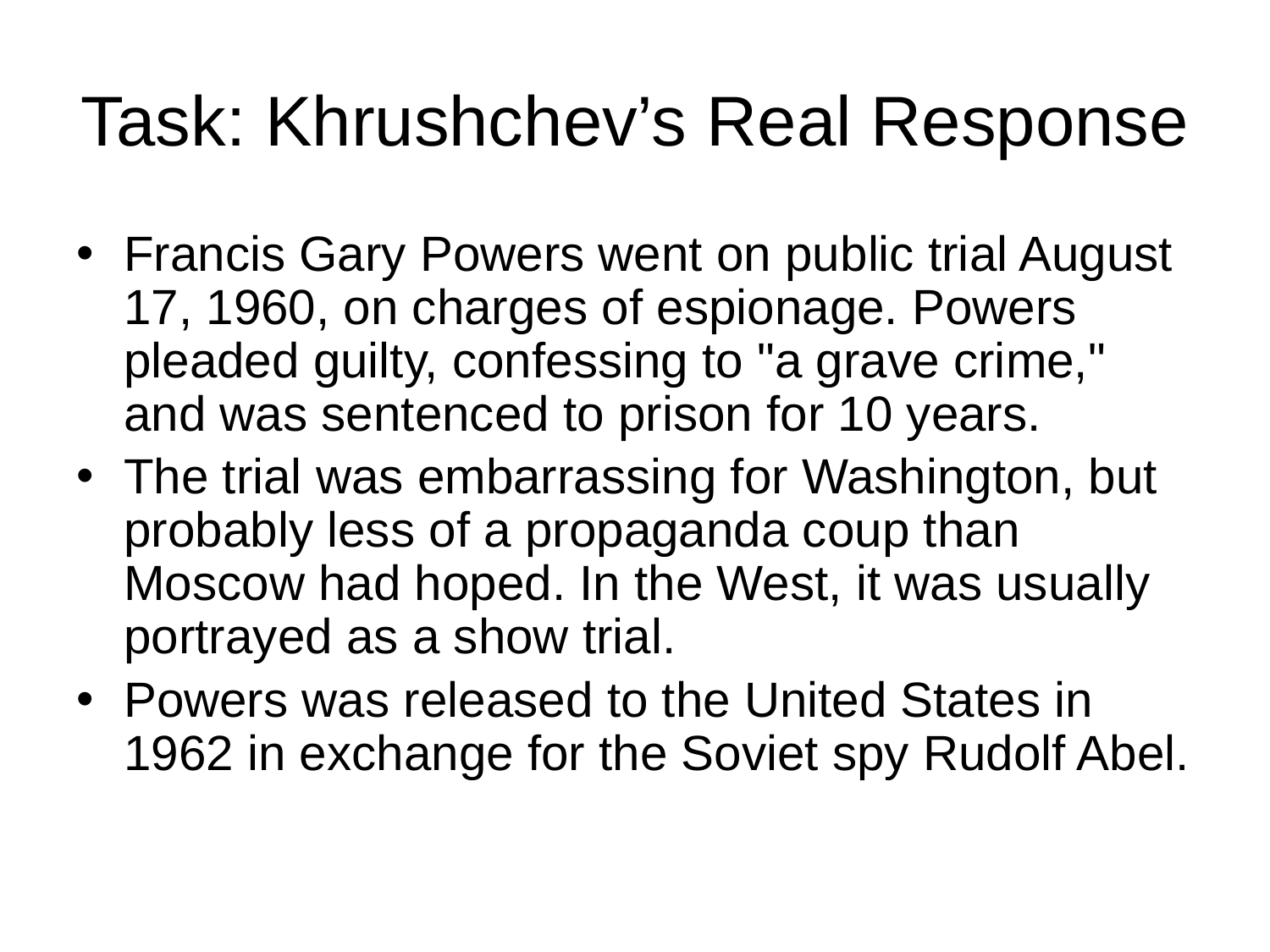

# Task: Khrushchev’s Real Response
Francis Gary Powers went on public trial August 17, 1960, on charges of espionage. Powers pleaded guilty, confessing to "a grave crime," and was sentenced to prison for 10 years.
The trial was embarrassing for Washington, but probably less of a propaganda coup than Moscow had hoped. In the West, it was usually portrayed as a show trial.
Powers was released to the United States in 1962 in exchange for the Soviet spy Rudolf Abel.